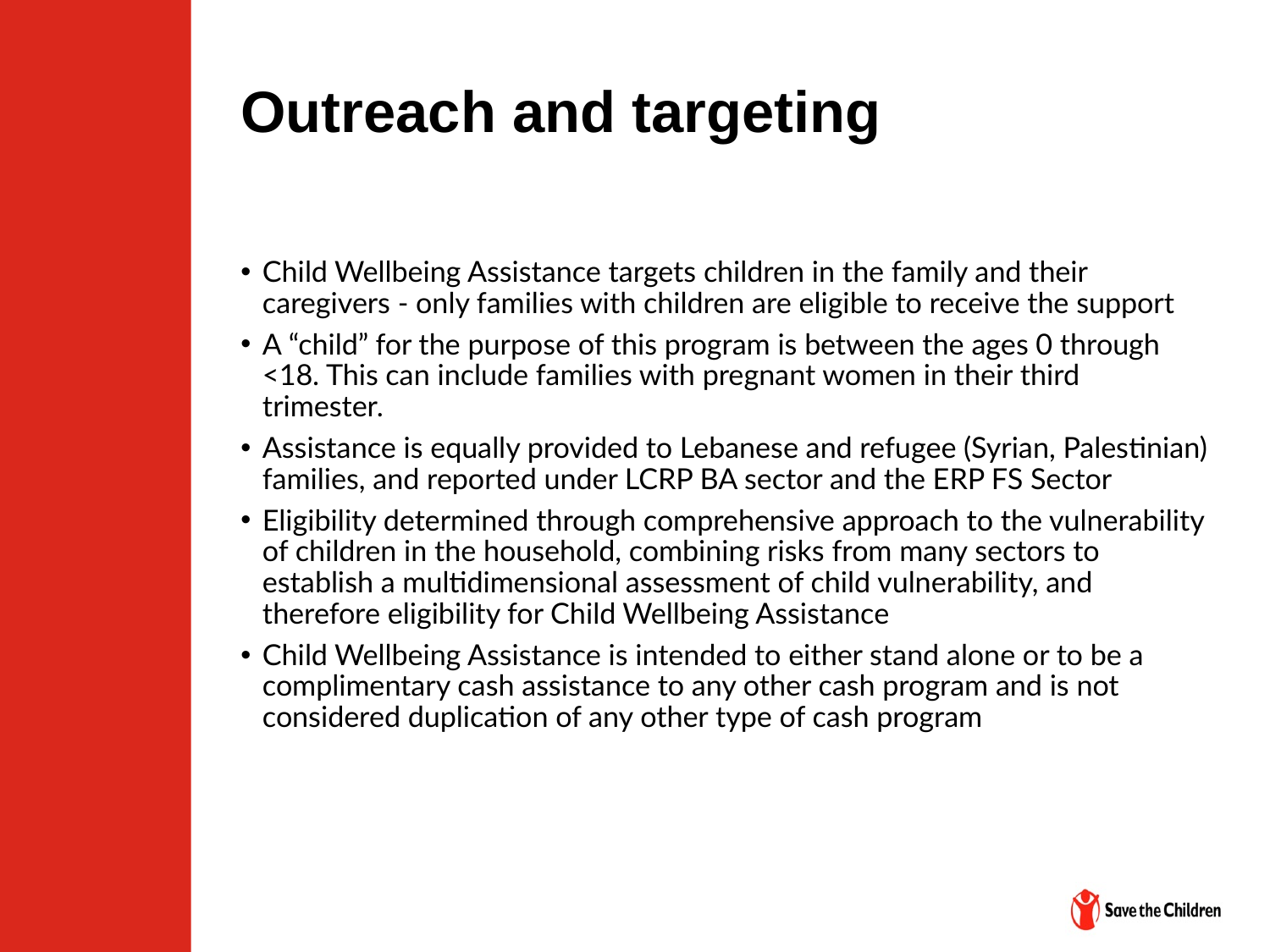

# Outreach and targeting
Child Wellbeing Assistance targets children in the family and their caregivers - only families with children are eligible to receive the support
A “child” for the purpose of this program is between the ages 0 through <18. This can include families with pregnant women in their third trimester.
Assistance is equally provided to Lebanese and refugee (Syrian, Palestinian) families, and reported under LCRP BA sector and the ERP FS Sector
Eligibility determined through comprehensive approach to the vulnerability of children in the household, combining risks from many sectors to establish a multidimensional assessment of child vulnerability, and therefore eligibility for Child Wellbeing Assistance
Child Wellbeing Assistance is intended to either stand alone or to be a complimentary cash assistance to any other cash program and is not considered duplication of any other type of cash program